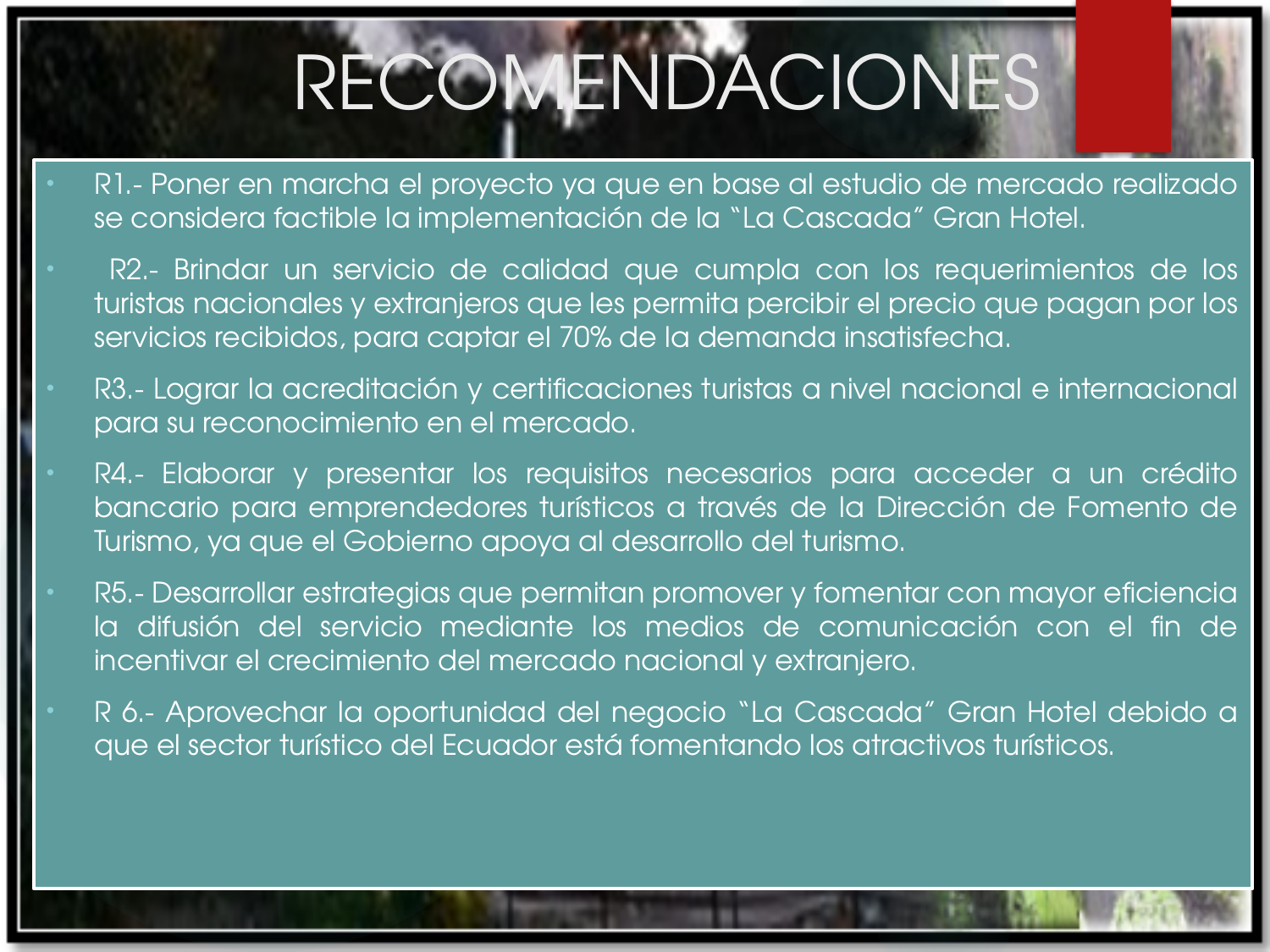

# RECOMENDACIONES
R1.- Poner en marcha el proyecto ya que en base al estudio de mercado realizado se considera factible la implementación de la “La Cascada” Gran Hotel.
 R2.- Brindar un servicio de calidad que cumpla con los requerimientos de los turistas nacionales y extranjeros que les permita percibir el precio que pagan por los servicios recibidos, para captar el 70% de la demanda insatisfecha.
R3.- Lograr la acreditación y certificaciones turistas a nivel nacional e internacional para su reconocimiento en el mercado.
R4.- Elaborar y presentar los requisitos necesarios para acceder a un crédito bancario para emprendedores turísticos a través de la Dirección de Fomento de Turismo, ya que el Gobierno apoya al desarrollo del turismo.
R5.- Desarrollar estrategias que permitan promover y fomentar con mayor eficiencia la difusión del servicio mediante los medios de comunicación con el fin de incentivar el crecimiento del mercado nacional y extranjero.
R 6.- Aprovechar la oportunidad del negocio “La Cascada” Gran Hotel debido a que el sector turístico del Ecuador está fomentando los atractivos turísticos.